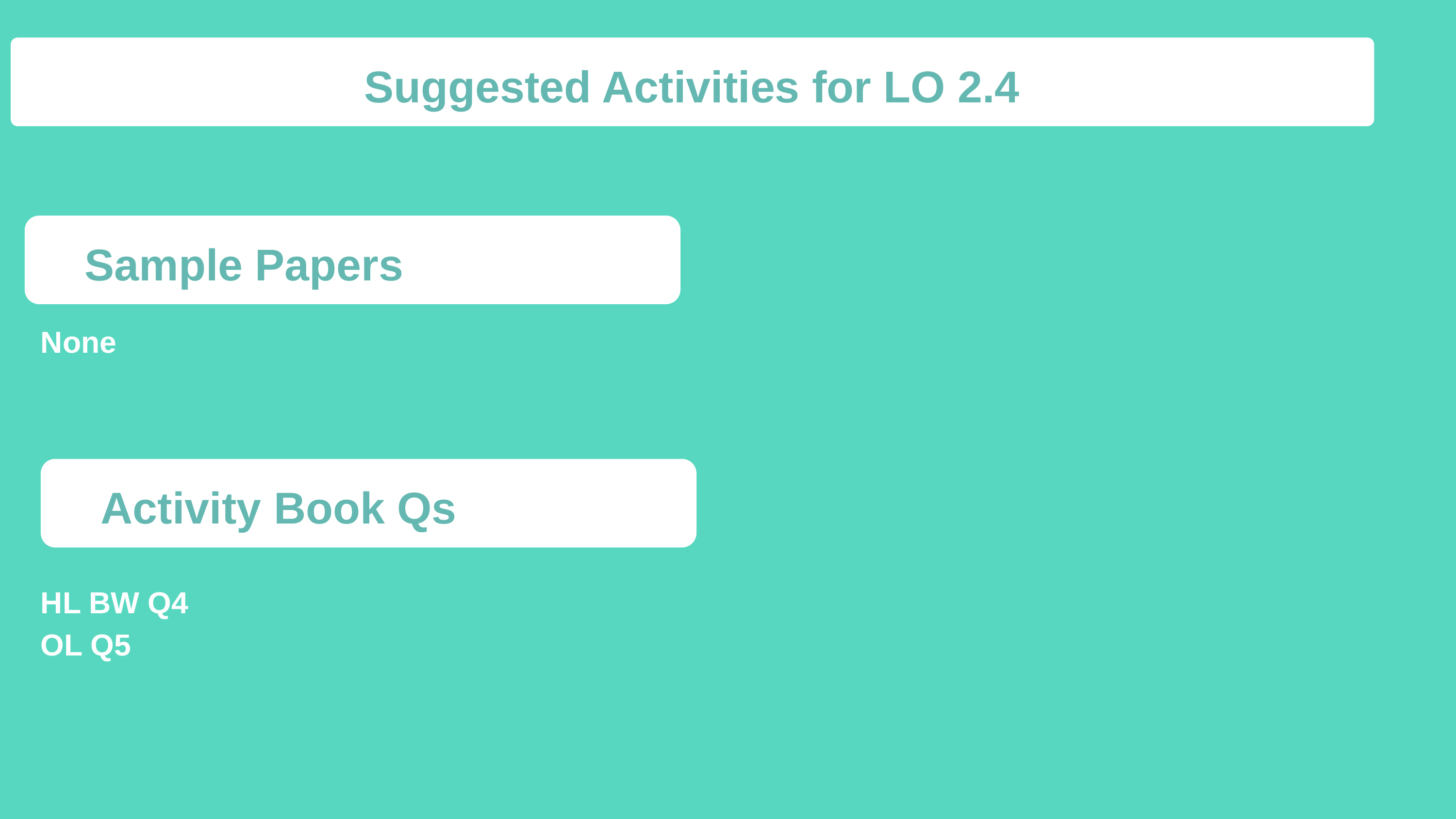

Suggested Activities for LO 2.4

Sample Papers
None

Activity Book Qs
HL BW Q4
OL Q5